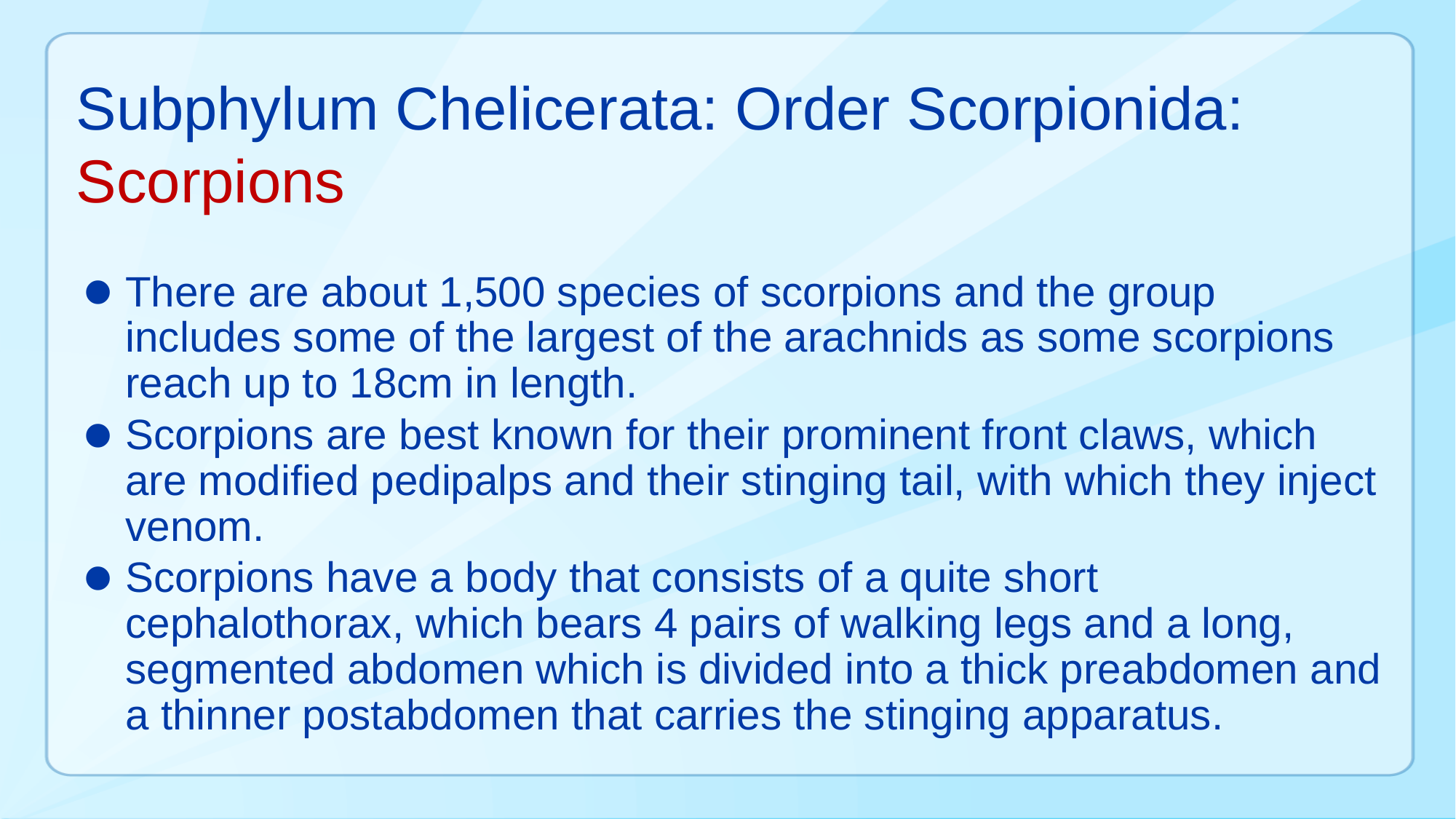

# Subphylum Chelicerata: Order Scorpionida: Scorpions
There are about 1,500 species of scorpions and the group includes some of the largest of the arachnids as some scorpions reach up to 18cm in length.
Scorpions are best known for their prominent front claws, which are modified pedipalps and their stinging tail, with which they inject venom.
Scorpions have a body that consists of a quite short cephalothorax, which bears 4 pairs of walking legs and a long, segmented abdomen which is divided into a thick preabdomen and a thinner postabdomen that carries the stinging apparatus.